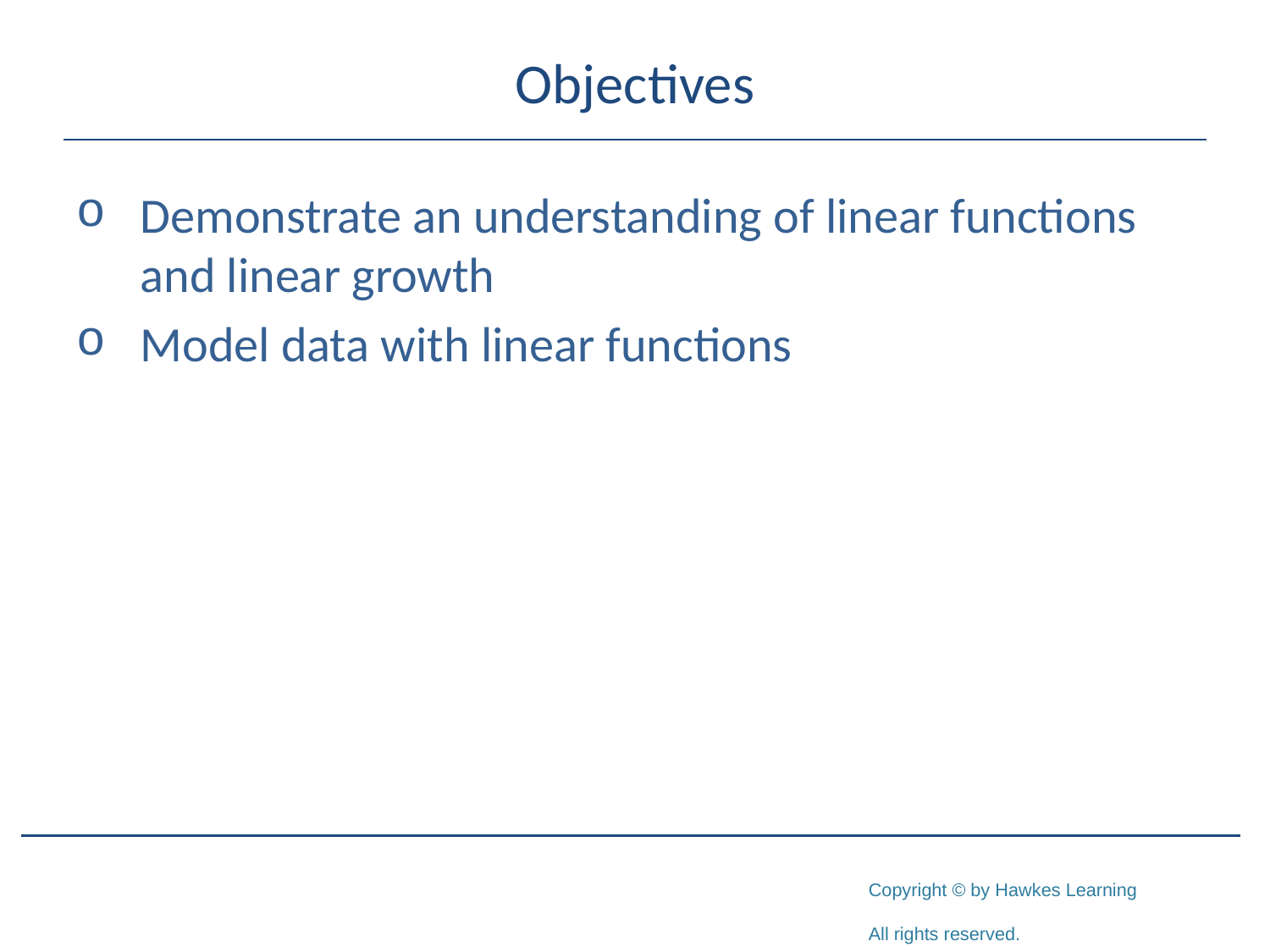

# Objectives
Demonstrate an understanding of linear functions and linear growth
Model data with linear functions